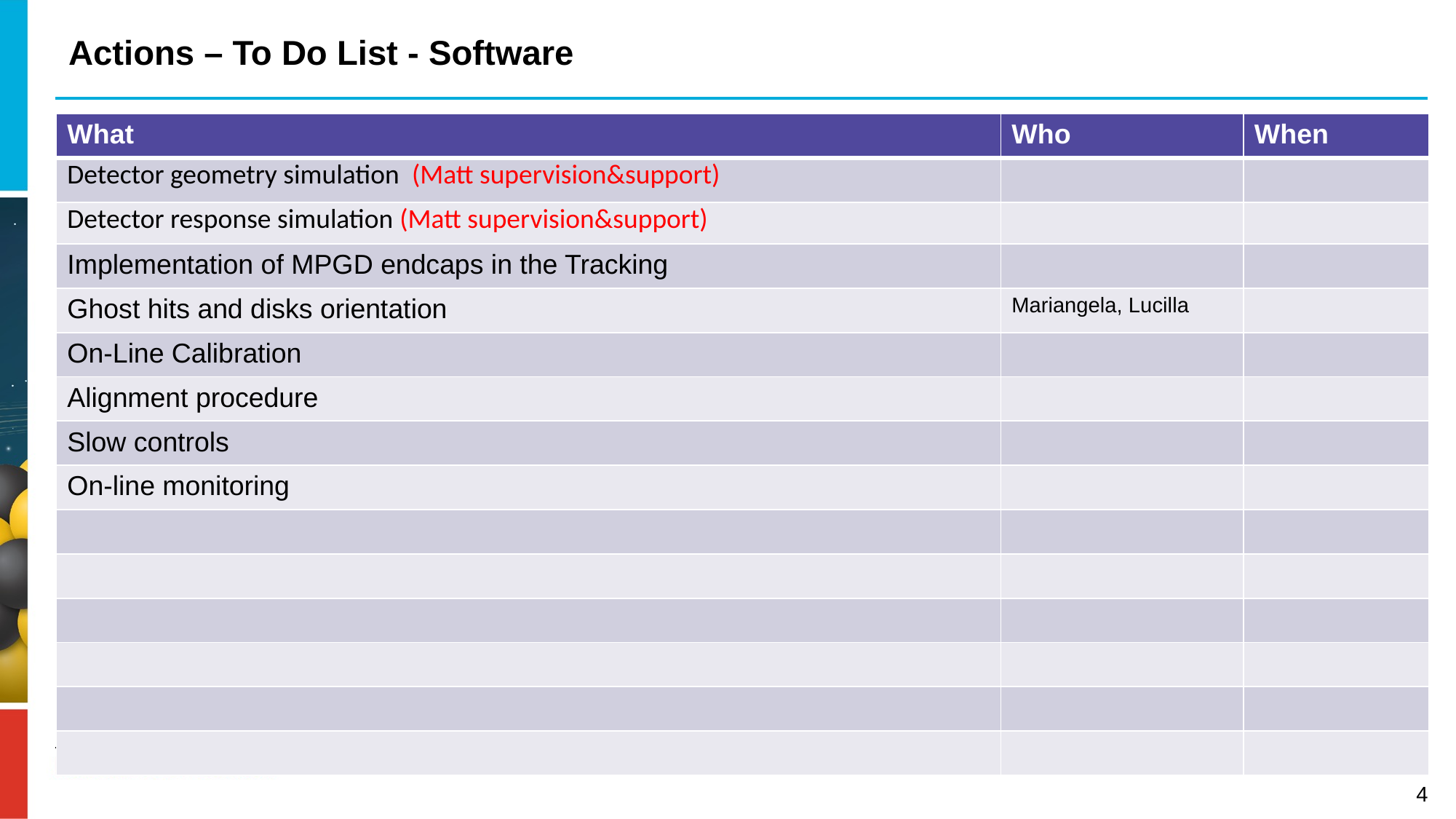

# Actions – To Do List - Software
| What | Who | When |
| --- | --- | --- |
| Detector geometry simulation (Matt supervision&support) |  |  |
| Detector response simulation (Matt supervision&support) |  |  |
| Implementation of MPGD endcaps in the Tracking |  |  |
| Ghost hits and disks orientation | Mariangela, Lucilla |  |
| On-Line Calibration |  |  |
| Alignment procedure |  |  |
| Slow controls |  |  |
| On-line monitoring |  |  |
|  |  |  |
|  |  |  |
|  |  |  |
|  |  |  |
|  |  |  |
|  |  |  |